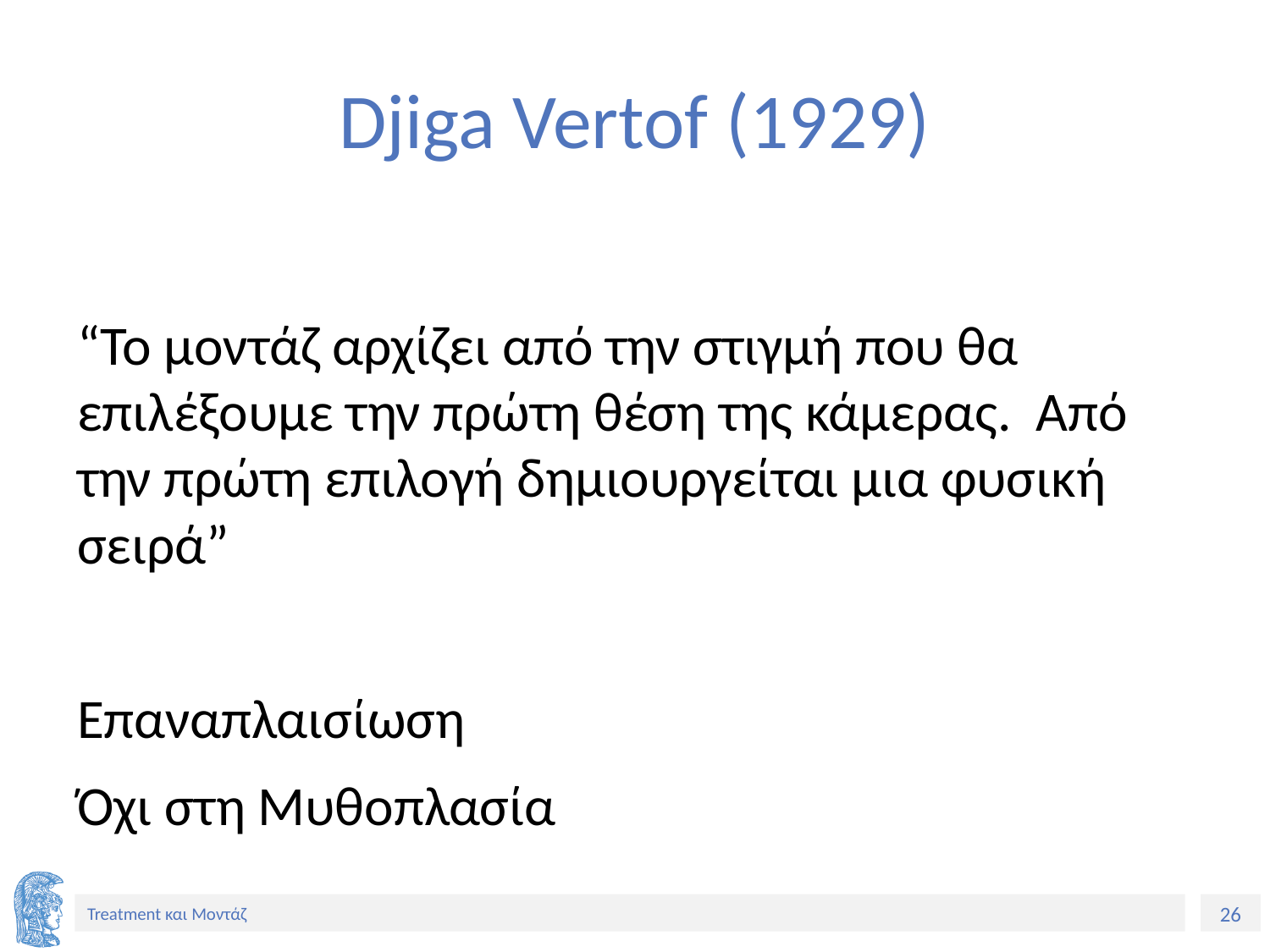

# Djiga Vertof (1929)

“Το μοντάζ αρχίζει από την στιγμή που θα επιλέξουμε την πρώτη θέση της κάμερας.  Από την πρώτη επιλογή δημιουργείται μια φυσική σειρά”

Επαναπλαισίωση
Όχι στη Μυθοπλασία